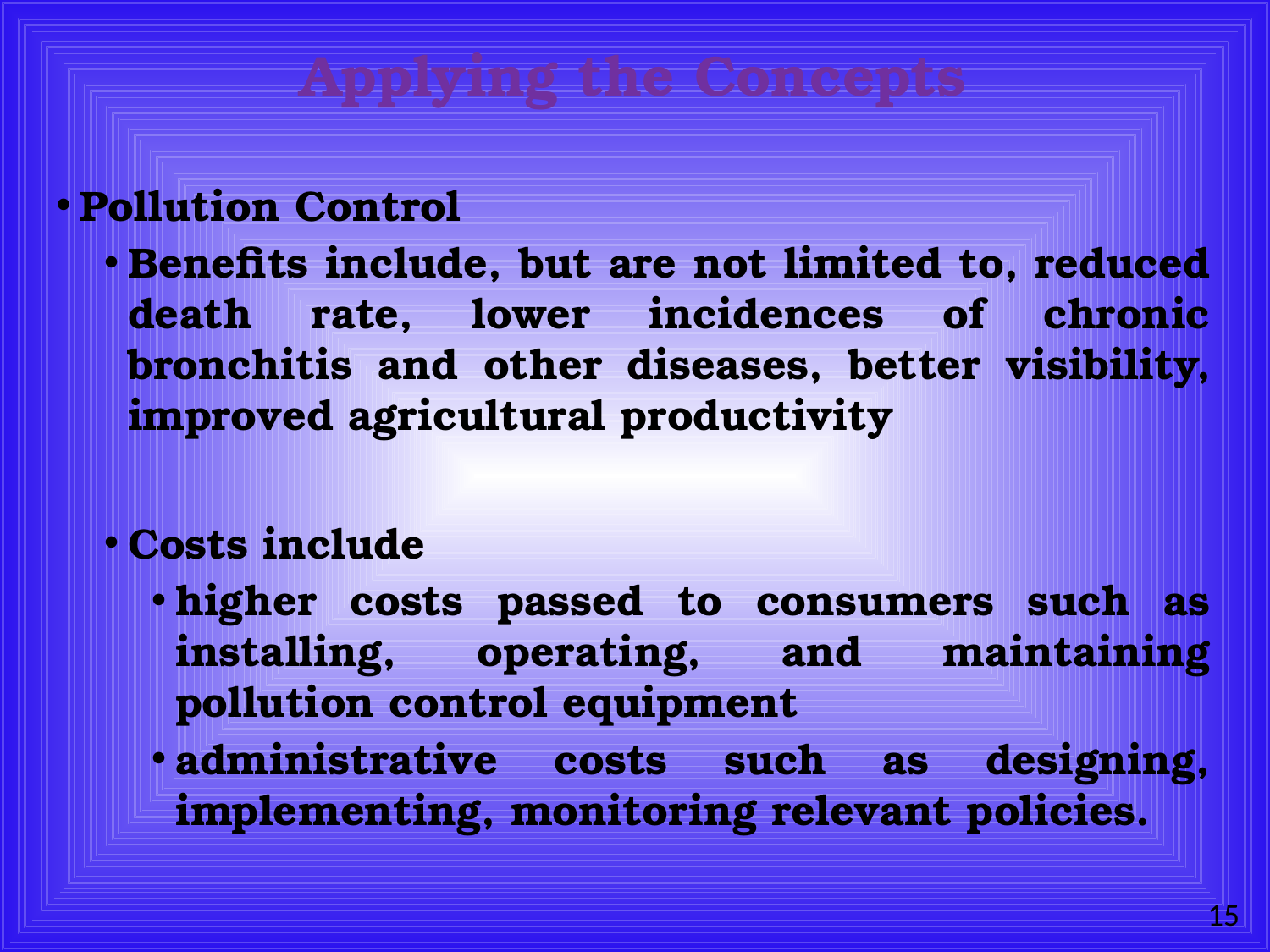

# Applying the Concepts
Pollution Control
Benefits include, but are not limited to, reduced death rate, lower incidences of chronic bronchitis and other diseases, better visibility, improved agricultural productivity

Costs include
higher costs passed to consumers such as installing, operating, and maintaining pollution control equipment
administrative costs such as designing, implementing, monitoring relevant policies.